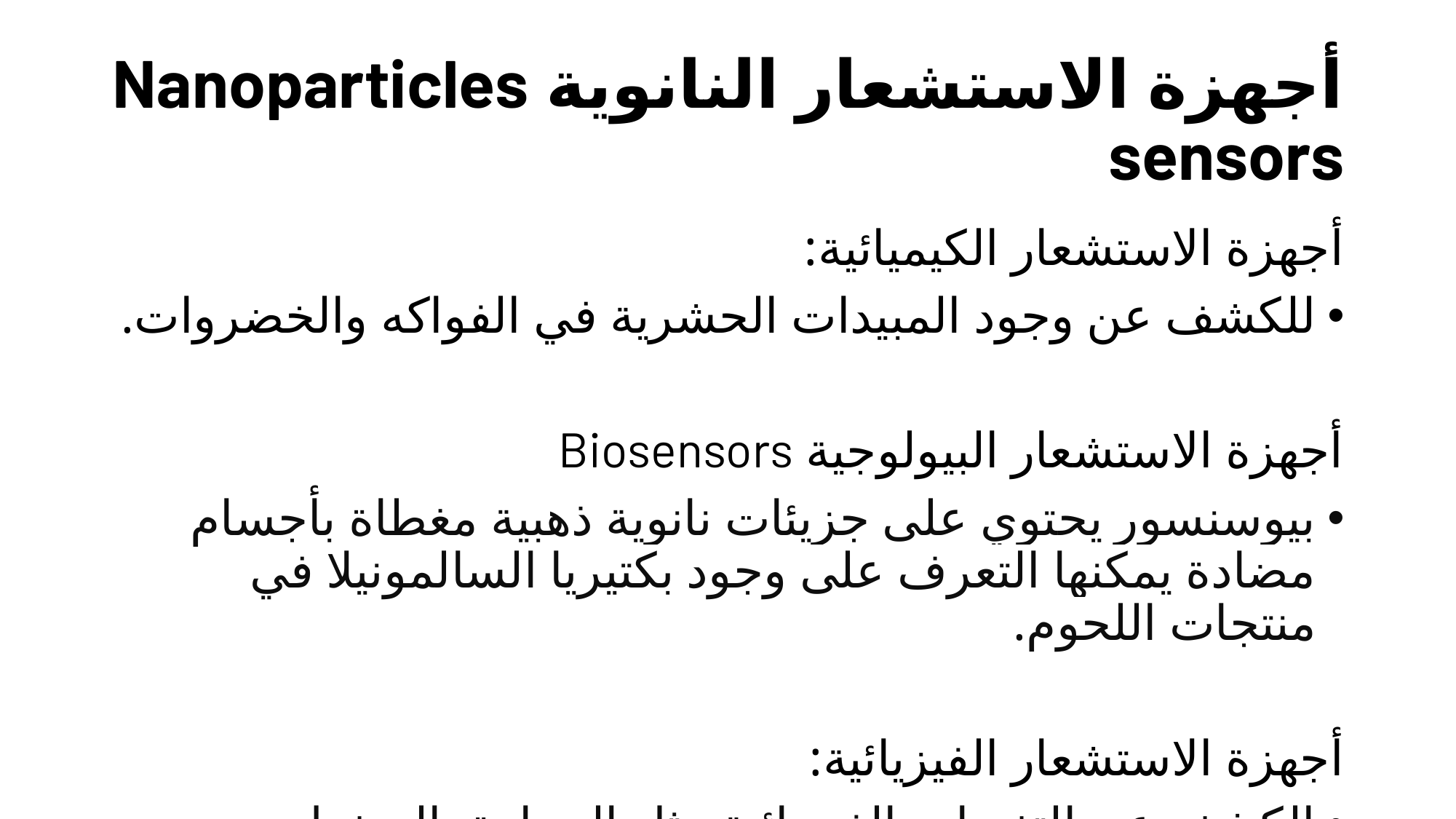

# أجهزة الاستشعار النانوية Nanoparticles sensors
أجهزة الاستشعار الكيميائية:
للكشف عن وجود المبيدات الحشرية في الفواكه والخضروات.

أجهزة الاستشعار البيولوجية Biosensors
بيوسنسور يحتوي على جزيئات نانوية ذهبية مغطاة بأجسام مضادة يمكنها التعرف على وجود بكتيريا السالمونيلا في منتجات اللحوم.

أجهزة الاستشعار الفيزيائية:
الكشف عن التغيرات الفيزيائية مثل الحرارة، الضغط، والرطوبة.